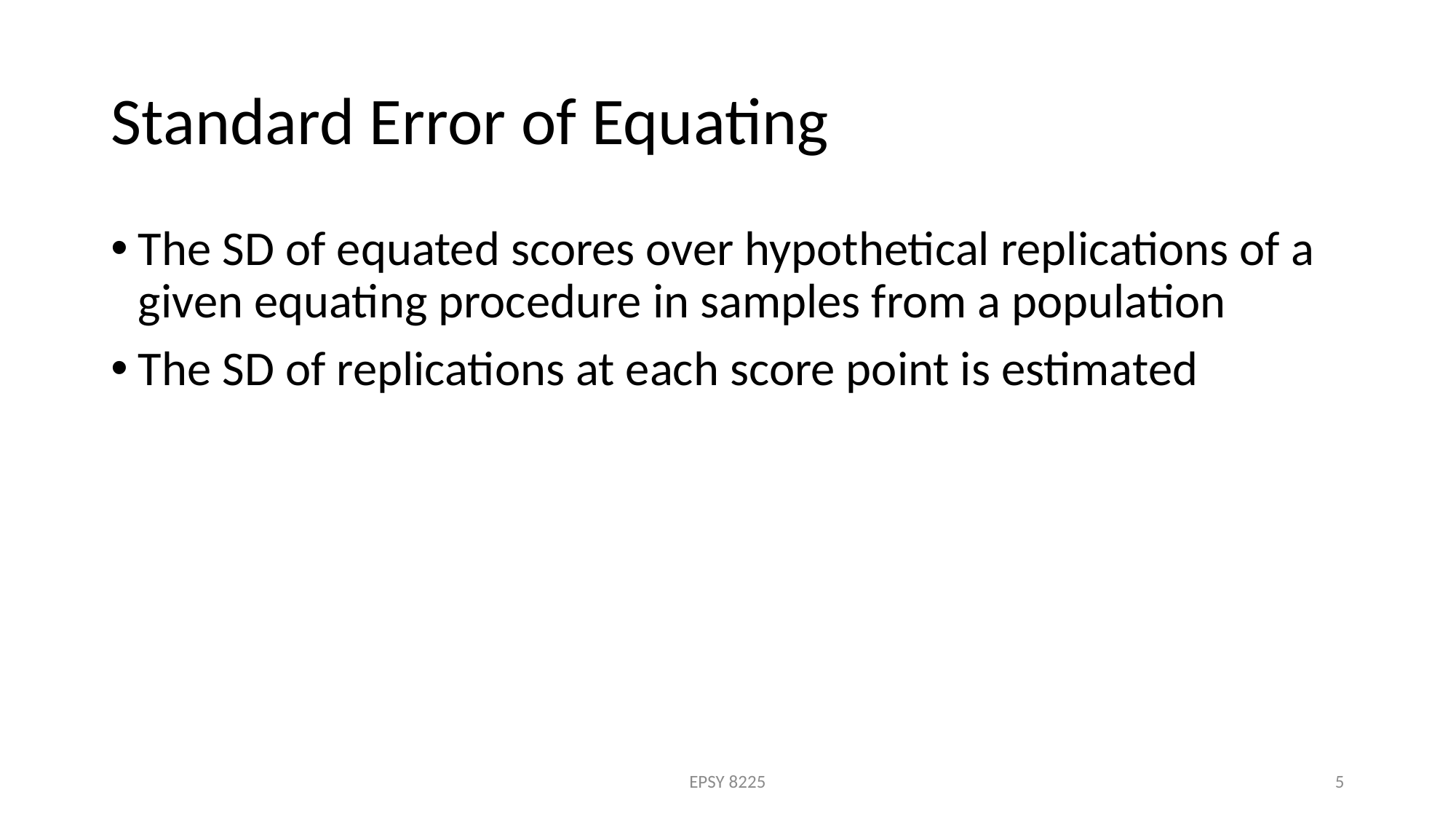

# Standard Error of Equating
The SD of equated scores over hypothetical replications of a given equating procedure in samples from a population
The SD of replications at each score point is estimated

EPSY 8225
5